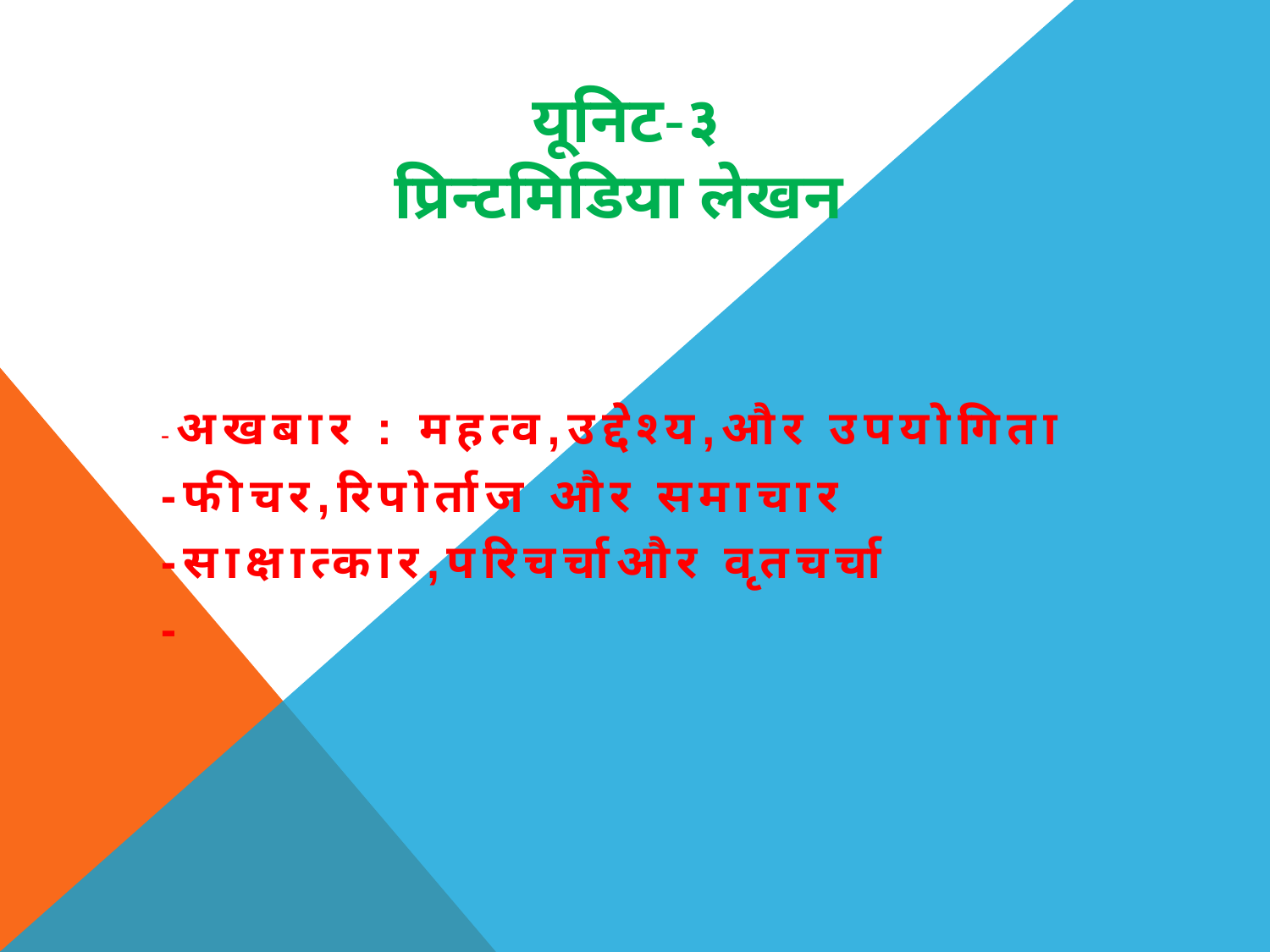

# यूनिट-३ प्रिन्टमिडिया लेखन

-अखबार : महत्व,उद्देश्य,और उपयोगिता
-फीचर,रिपोर्ताज और समाचार
-साक्षात्कार,परिचर्चाऔर वृतचर्चा
-